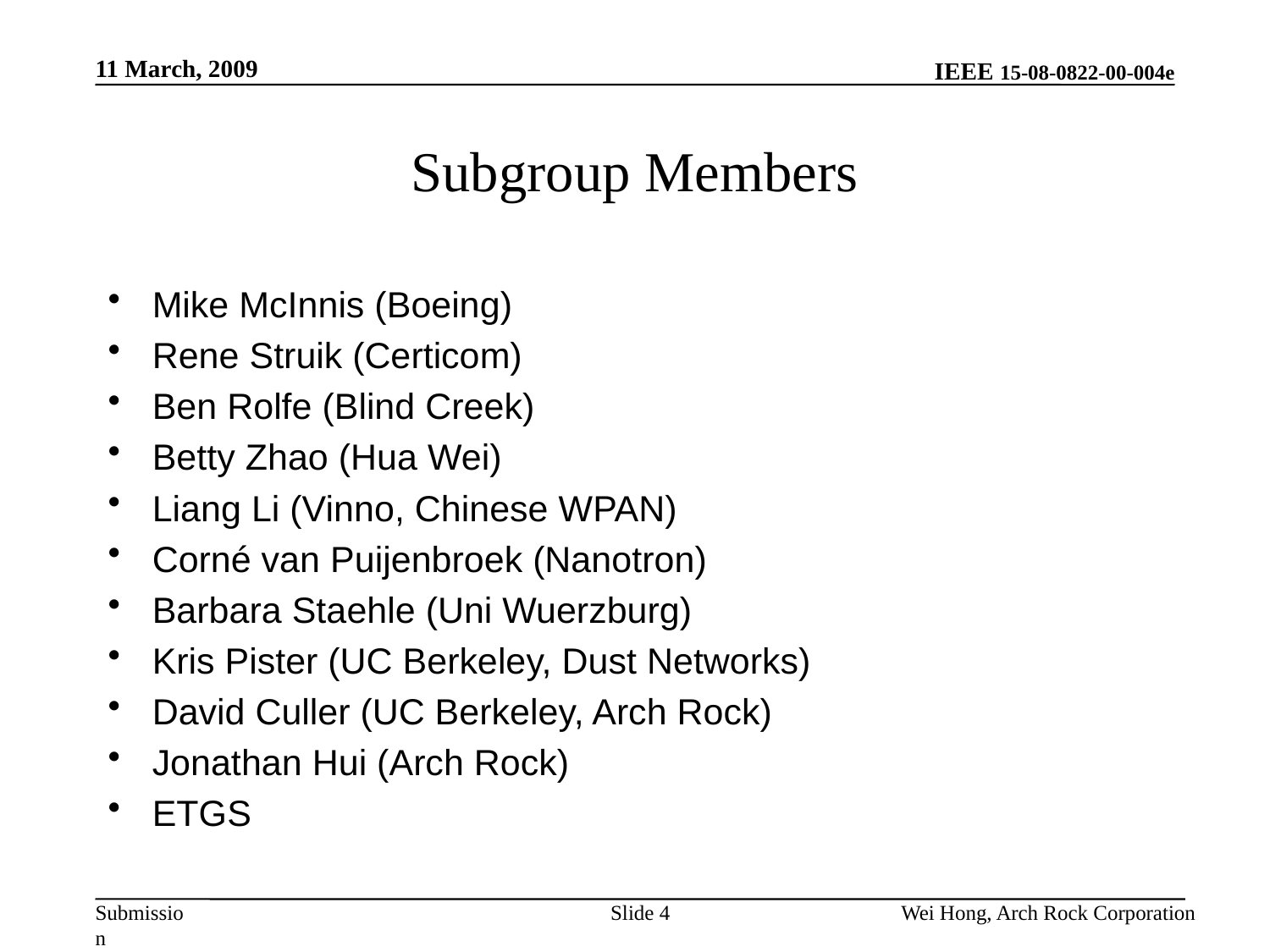

11 March, 2009
# Subgroup Members
Mike McInnis (Boeing)
Rene Struik (Certicom)
Ben Rolfe (Blind Creek)
Betty Zhao (Hua Wei)
Liang Li (Vinno, Chinese WPAN)
Corné van Puijenbroek (Nanotron)
Barbara Staehle (Uni Wuerzburg)
Kris Pister (UC Berkeley, Dust Networks)
David Culler (UC Berkeley, Arch Rock)
Jonathan Hui (Arch Rock)
ETGS
Slide 4
Wei Hong, Arch Rock Corporation